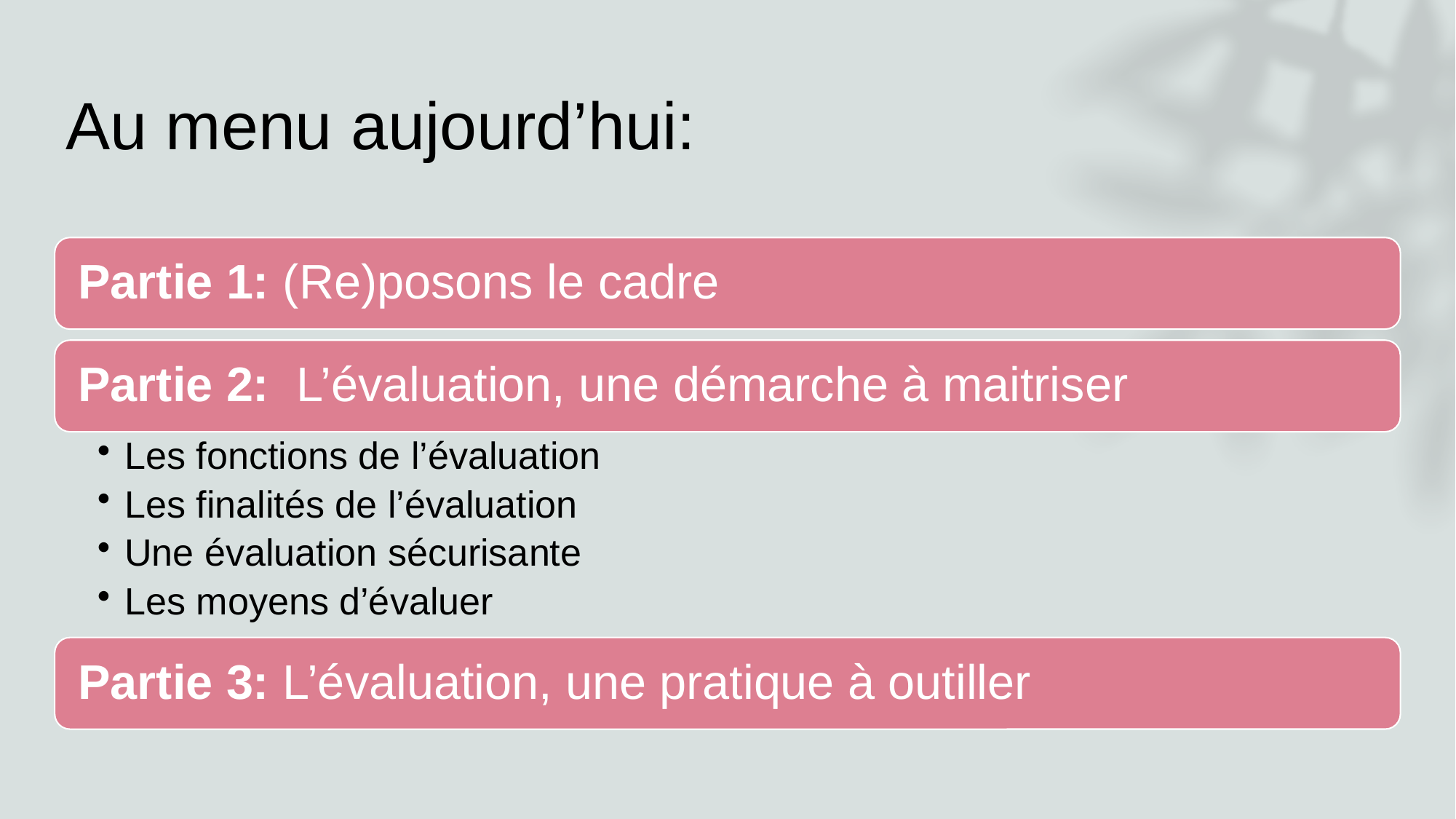

# Au menu aujourd’hui:
Partie 1: (Re)posons le cadre
Partie 2:  L’évaluation, une démarche à maitriser
Les fonctions de l’évaluation
Les finalités de l’évaluation
Une évaluation sécurisante
Les moyens d’évaluer
Partie 3: L’évaluation, une pratique à outiller